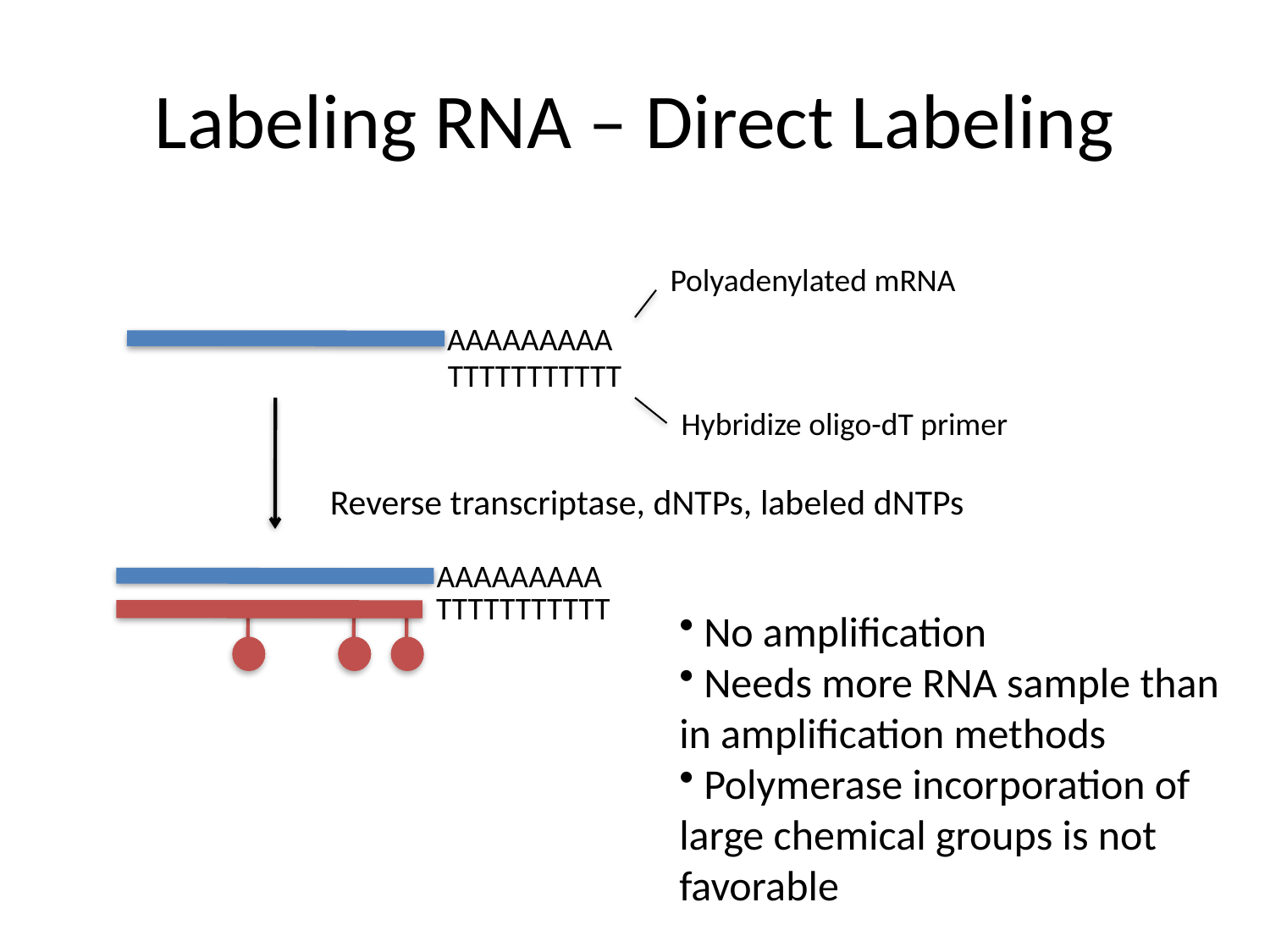

# Labeling RNA – Direct Labeling
Polyadenylated mRNA
AAAAAAAAA
TTTTTTTTTTT
Hybridize oligo-dT primer
Reverse transcriptase, dNTPs, labeled dNTPs
AAAAAAAAA
TTTTTTTTTTT
 No amplification
 Needs more RNA sample than in amplification methods
 Polymerase incorporation of large chemical groups is not favorable